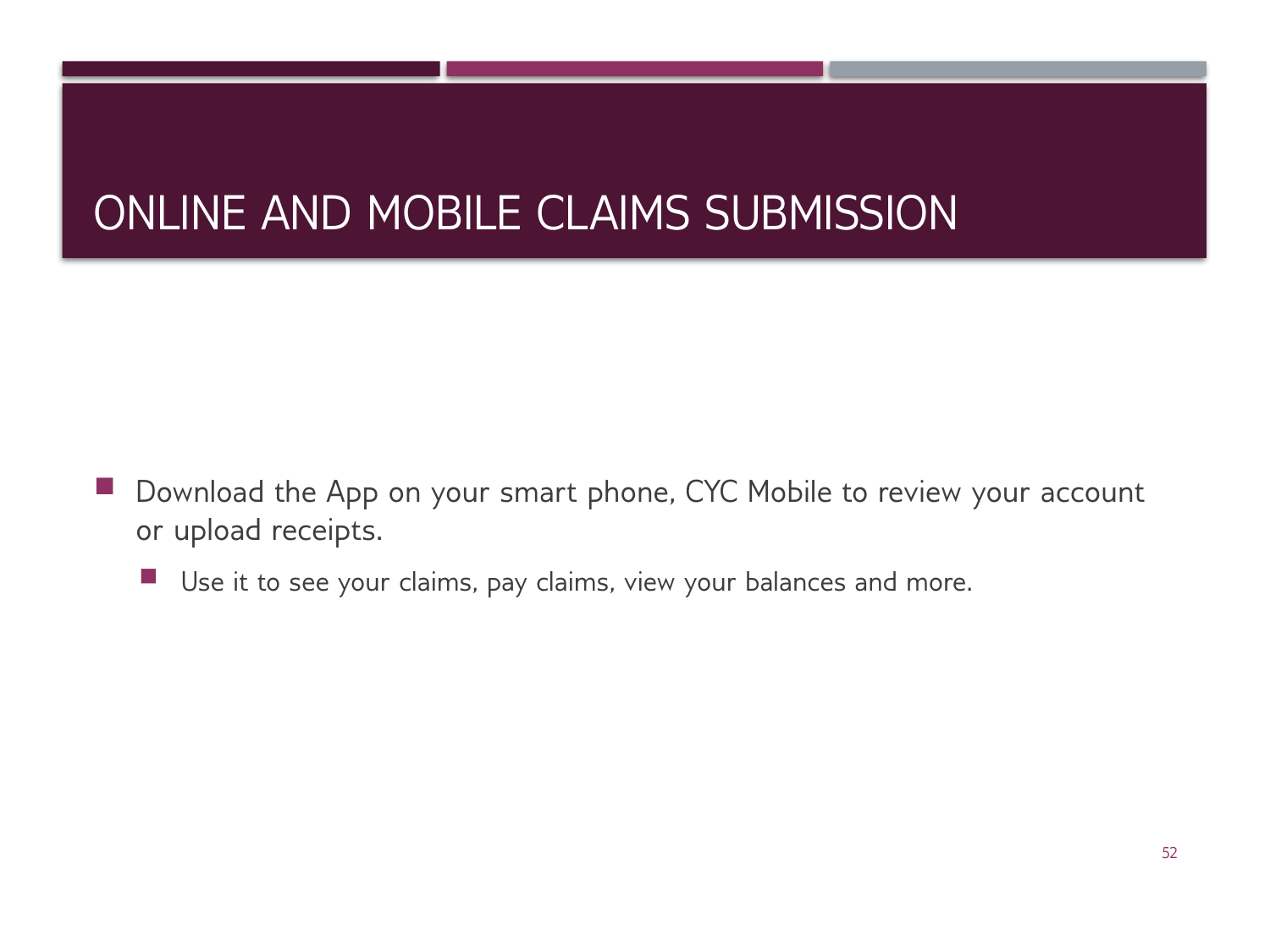

# Online and Mobile Claims Submission
Download the App on your smart phone, CYC Mobile to review your account or upload receipts.
Use it to see your claims, pay claims, view your balances and more.

52